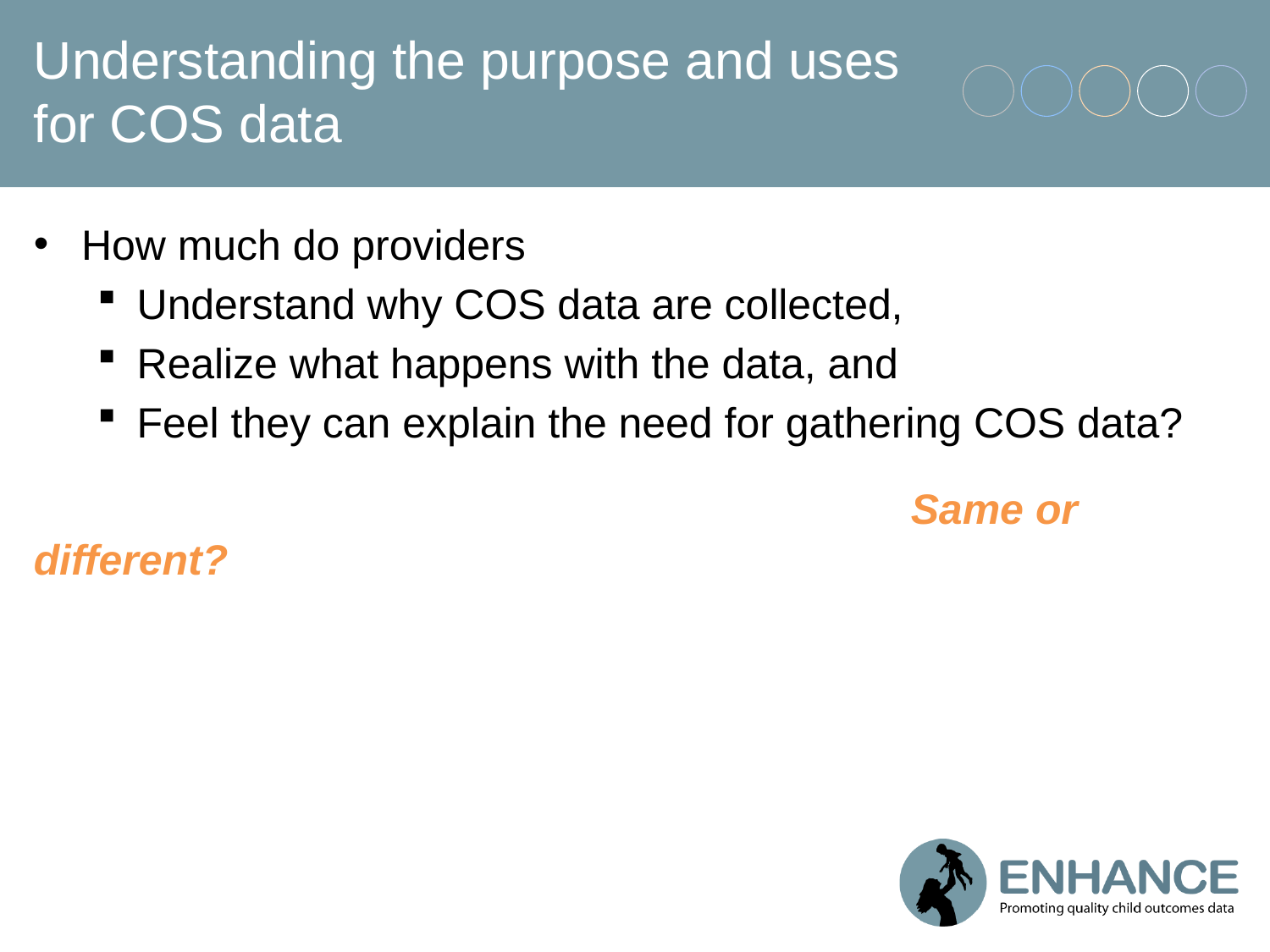

# Understanding the purpose and uses for COS data
How much do providers
Understand why COS data are collected,
Realize what happens with the data, and
Feel they can explain the need for gathering COS data?

                                                                          Same or different?